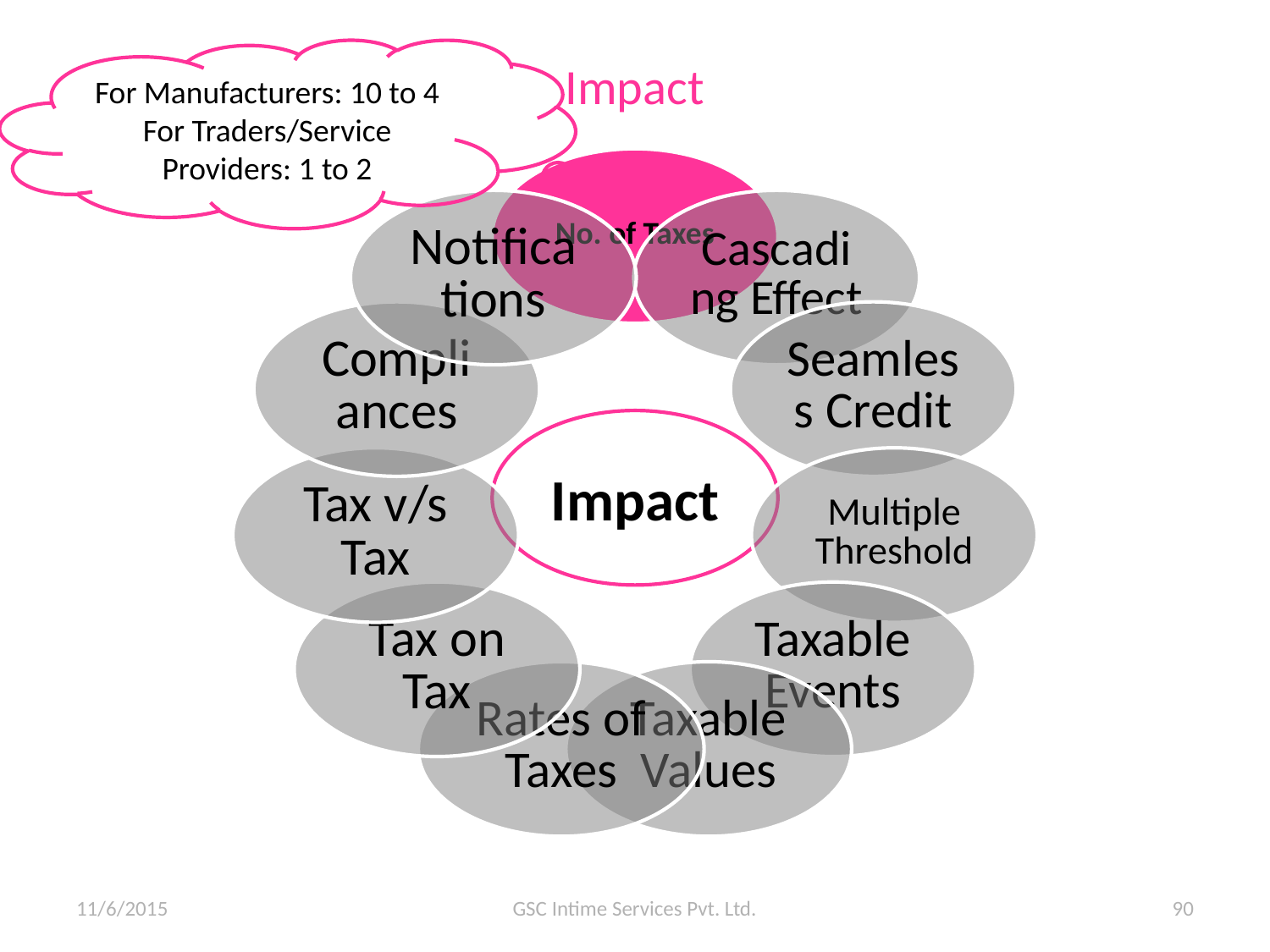

For Manufacturers: 10 to 4
For Traders/Service Providers: 1 to 2
# Impact
Impact
No. of Taxes
Cascading Effect
Seamless Credit
Multiple Threshold
Taxable Events
Tax on Tax
Tax v/s Tax
11/6/2015
GSC Intime Services Pvt. Ltd.
90